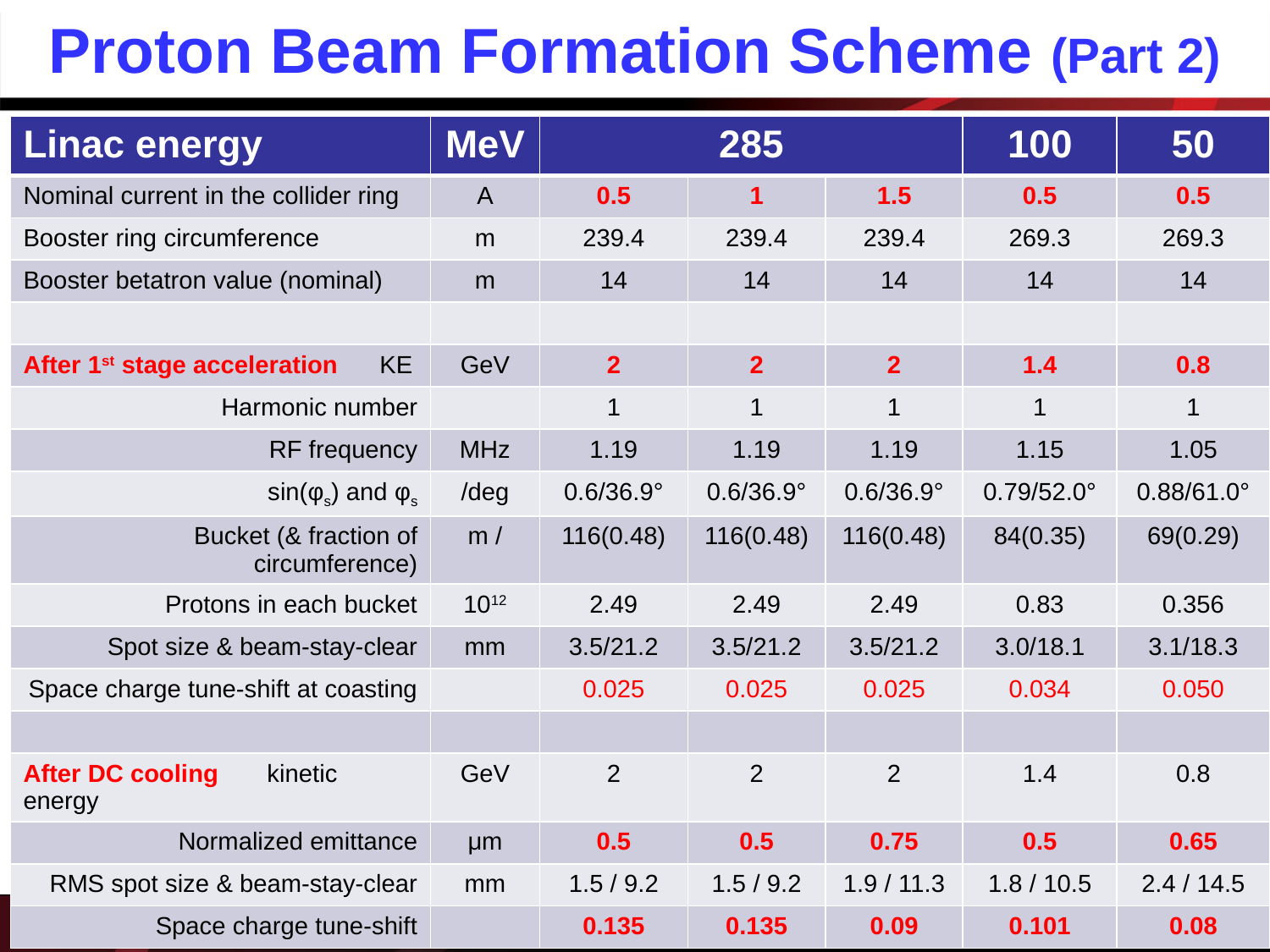

# Proton Beam Formation Scheme (Part 2)
| Linac energy | MeV | 285 |  |  | 100 | 50 |
| --- | --- | --- | --- | --- | --- | --- |
| Nominal current in the collider ring | A | 0.5 | 1 | 1.5 | 0.5 | 0.5 |
| Booster ring circumference | m | 239.4 | 239.4 | 239.4 | 269.3 | 269.3 |
| Booster betatron value (nominal) | m | 14 | 14 | 14 | 14 | 14 |
|  |  |  |  |  |  |  |
| After 1st stage acceleration KE | GeV | 2 | 2 | 2 | 1.4 | 0.8 |
| Harmonic number |  | 1 | 1 | 1 | 1 | 1 |
| RF frequency | MHz | 1.19 | 1.19 | 1.19 | 1.15 | 1.05 |
| sin(φs) and φs | /deg | 0.6/36.9° | 0.6/36.9° | 0.6/36.9° | 0.79/52.0° | 0.88/61.0° |
| Bucket (& fraction of circumference) | m / | 116(0.48) | 116(0.48) | 116(0.48) | 84(0.35) | 69(0.29) |
| Protons in each bucket | 1012 | 2.49 | 2.49 | 2.49 | 0.83 | 0.356 |
| Spot size & beam-stay-clear | mm | 3.5/21.2 | 3.5/21.2 | 3.5/21.2 | 3.0/18.1 | 3.1/18.3 |
| Space charge tune-shift at coasting |  | 0.025 | 0.025 | 0.025 | 0.034 | 0.050 |
|  |  |  |  |  |  |  |
| After DC cooling kinetic energy | GeV | 2 | 2 | 2 | 1.4 | 0.8 |
| Normalized emittance | μm | 0.5 | 0.5 | 0.75 | 0.5 | 0.65 |
| RMS spot size & beam-stay-clear | mm | 1.5 / 9.2 | 1.5 / 9.2 | 1.9 / 11.3 | 1.8 / 10.5 | 2.4 / 14.5 |
| Space charge tune-shift |  | 0.135 | 0.135 | 0.09 | 0.101 | 0.08 |
32